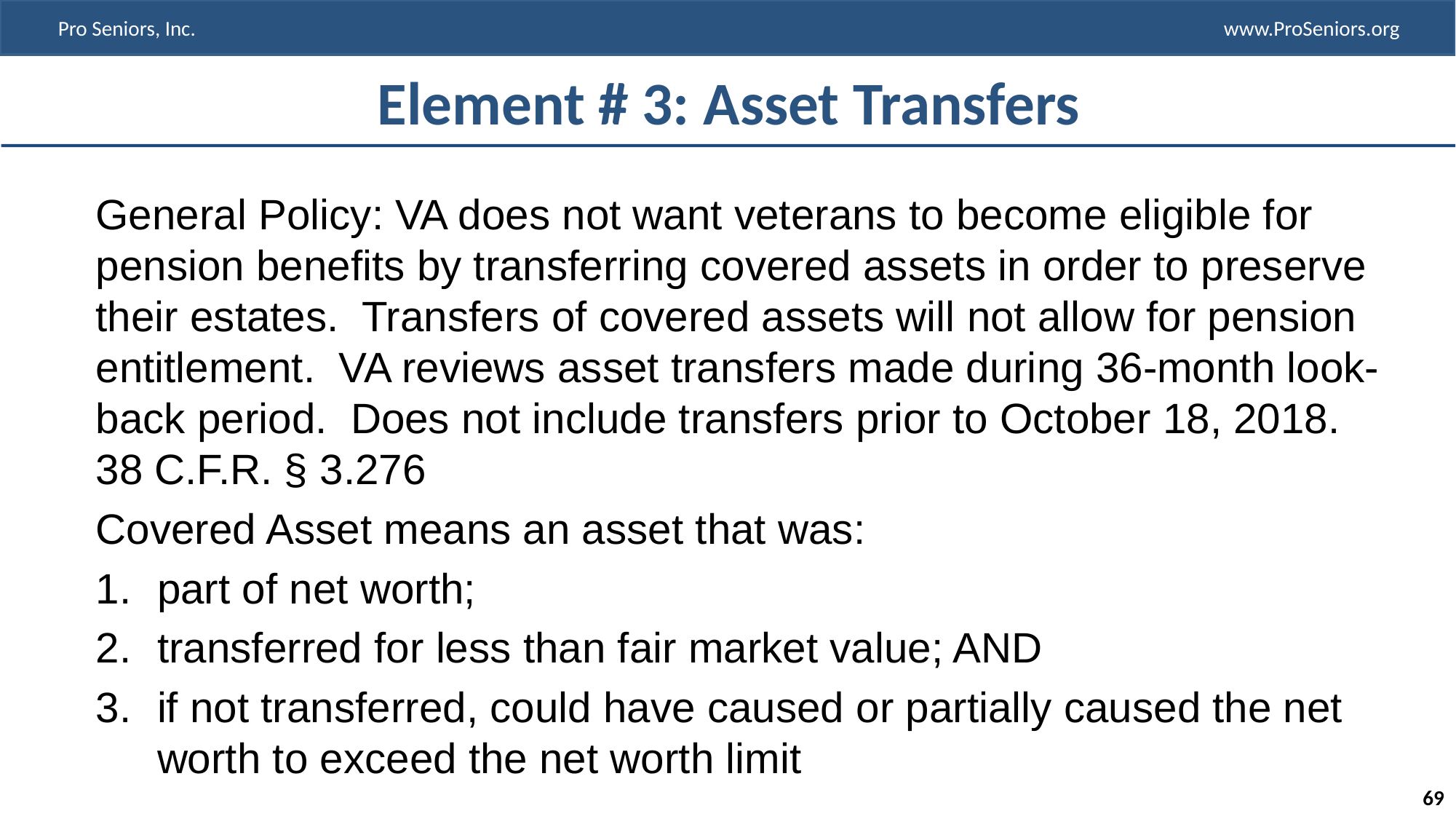

# Element # 3: Asset Transfers
General Policy: VA does not want veterans to become eligible for pension benefits by transferring covered assets in order to preserve their estates.  Transfers of covered assets will not allow for pension entitlement.  VA reviews asset transfers made during 36-month look-back period.  Does not include transfers prior to October 18, 2018. 38 C.F.R. § 3.276
Covered Asset means an asset that was:
part of net worth;
transferred for less than fair market value; AND
if not transferred, could have caused or partially caused the net worth to exceed the net worth limit

69